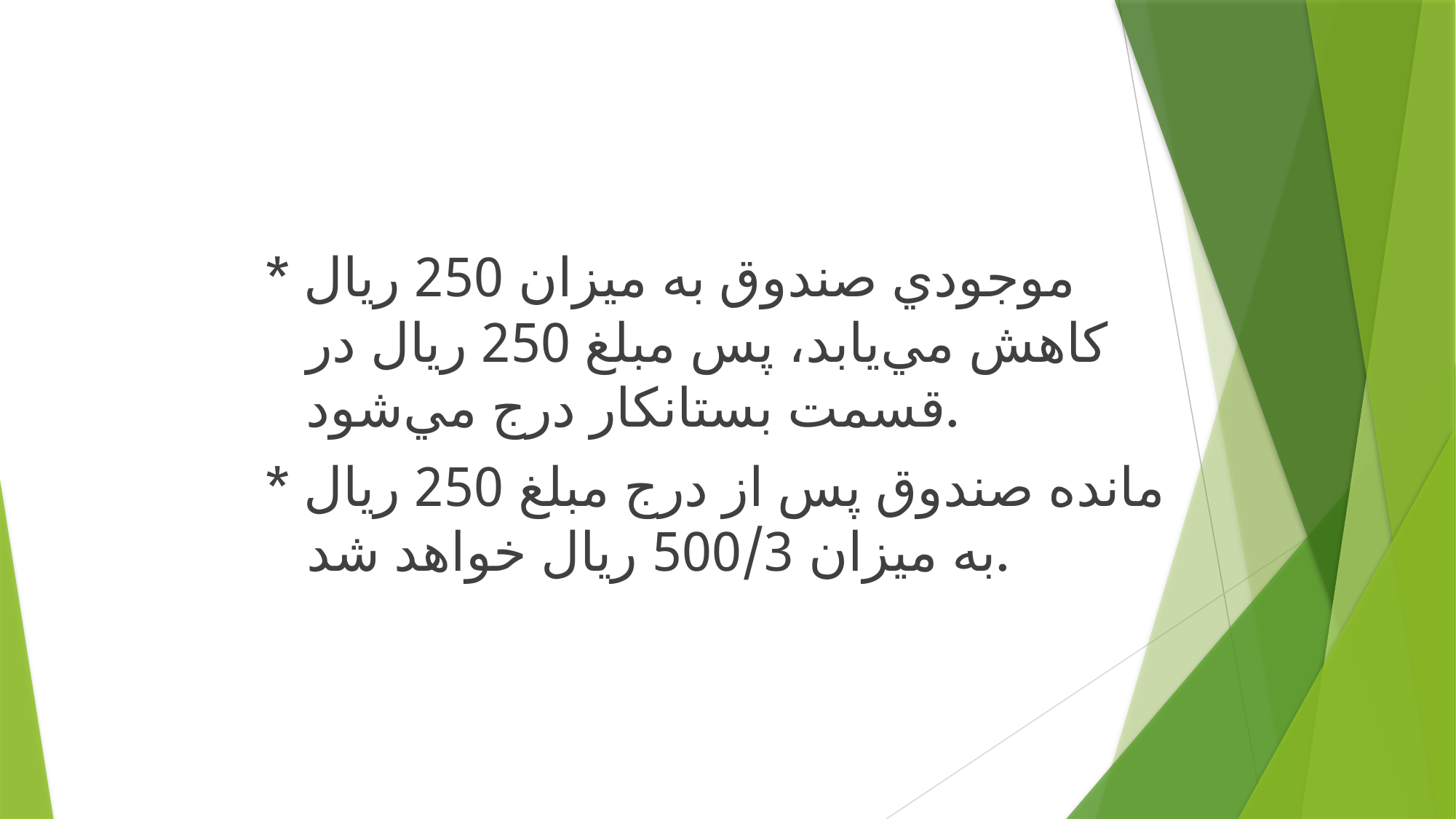

#
* موجودي صندوق به ميزان 250 ريال كاهش مي‌يابد، پس مبلغ 250 ريال در قسمت بستانكار درج مي‌شود.
* مانده صندوق پس از درج مبلغ 250 ريال به ميزان 500/3 ريال خواهد شد.